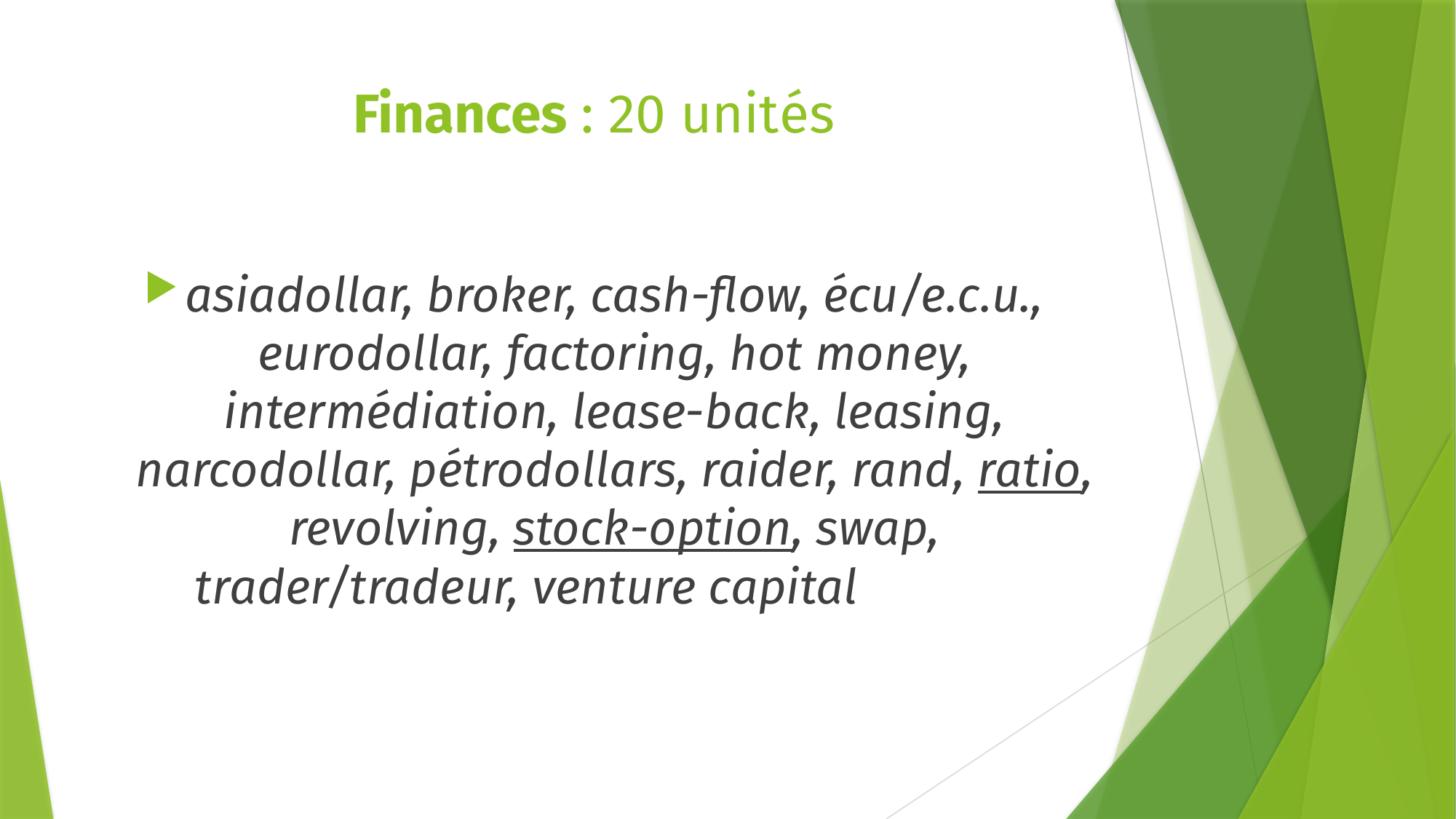

# Finances : 20 unités
asiadollar, broker, cash-flow, écu/e.c.u., eurodollar, factoring, hot money, intermédiation, lease-back, leasing, narcodollar, pétrodollars, raider, rand, ratio, revolving, stock-option, swap, trader/tradeur, venture capital